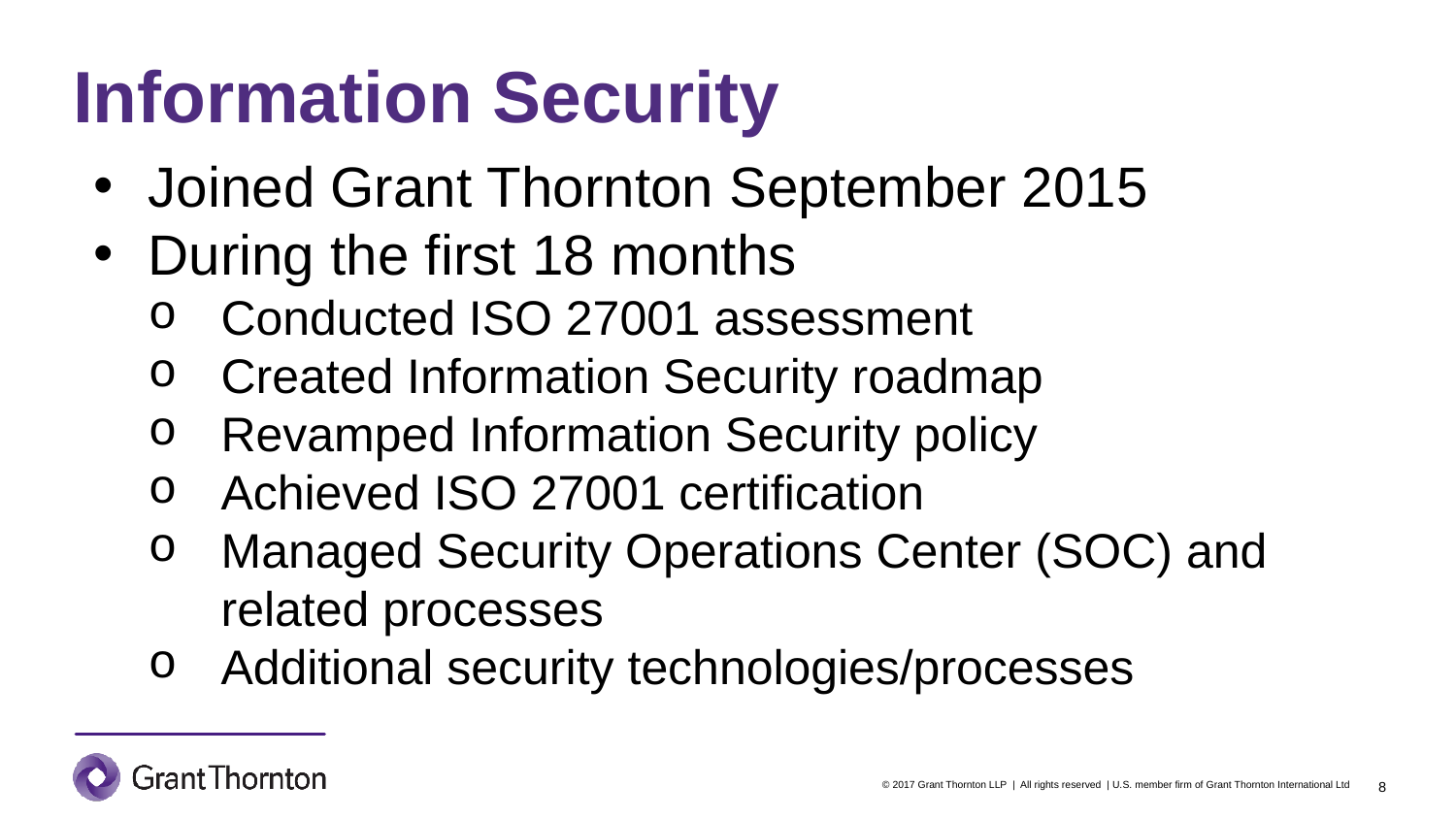

# Information Security
Joined Grant Thornton September 2015
During the first 18 months
Conducted ISO 27001 assessment
Created Information Security roadmap
Revamped Information Security policy
Achieved ISO 27001 certification
Managed Security Operations Center (SOC) and related processes
Additional security technologies/processes
8